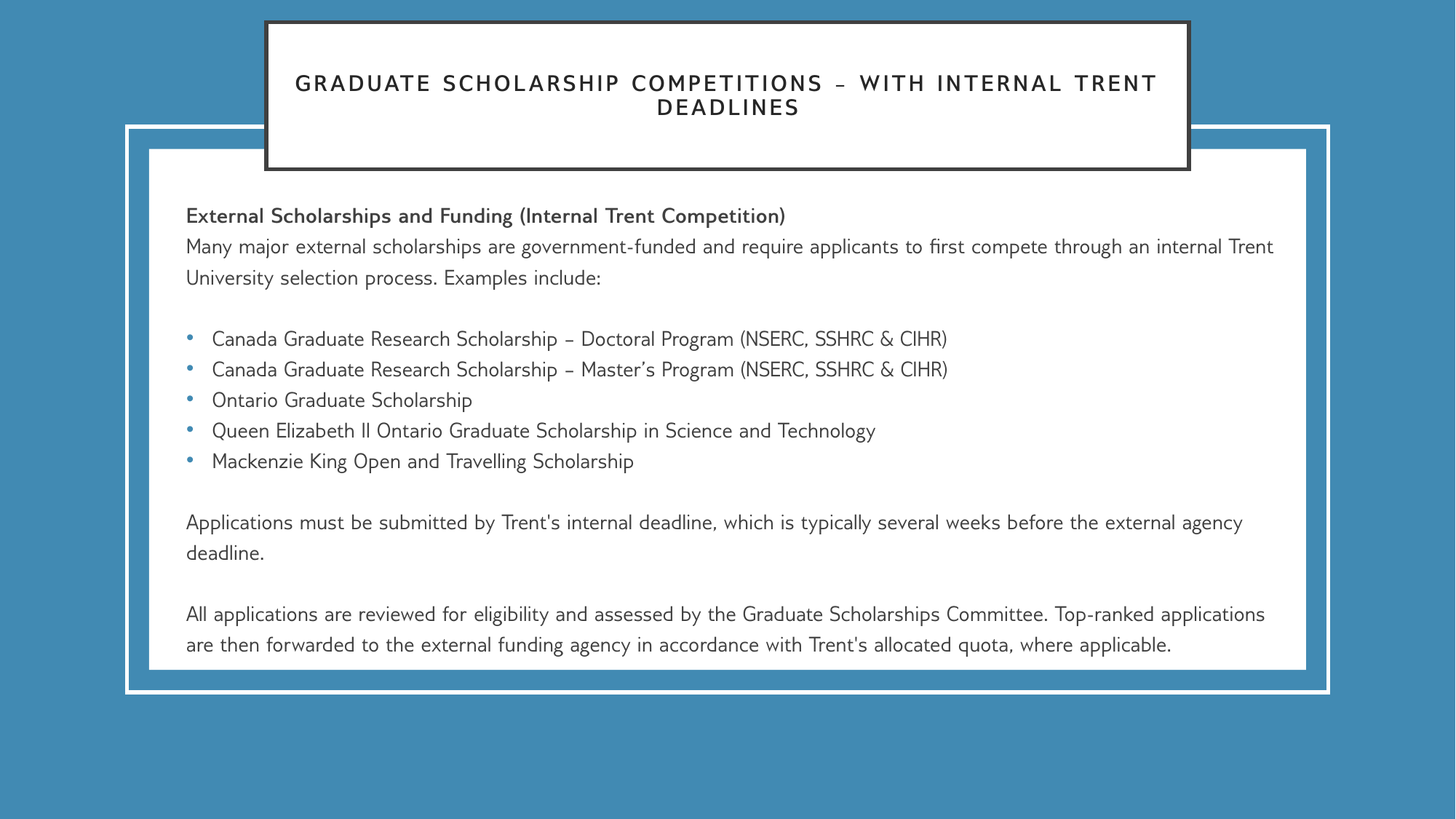

# Graduate Scholarship Competitions – with internal Trent Deadlines

External Scholarships and Funding (Internal Trent Competition)
Many major external scholarships are government-funded and require applicants to first compete through an internal Trent University selection process. Examples include:

Canada Graduate Research Scholarship – Doctoral Program (NSERC, SSHRC & CIHR)
Canada Graduate Research Scholarship – Master’s Program (NSERC, SSHRC & CIHR)
Ontario Graduate Scholarship
Queen Elizabeth II Ontario Graduate Scholarship in Science and Technology
Mackenzie King Open and Travelling Scholarship

Applications must be submitted by Trent's internal deadline, which is typically several weeks before the external agency deadline.

All applications are reviewed for eligibility and assessed by the Graduate Scholarships Committee. Top-ranked applications are then forwarded to the external funding agency in accordance with Trent's allocated quota, where applicable.